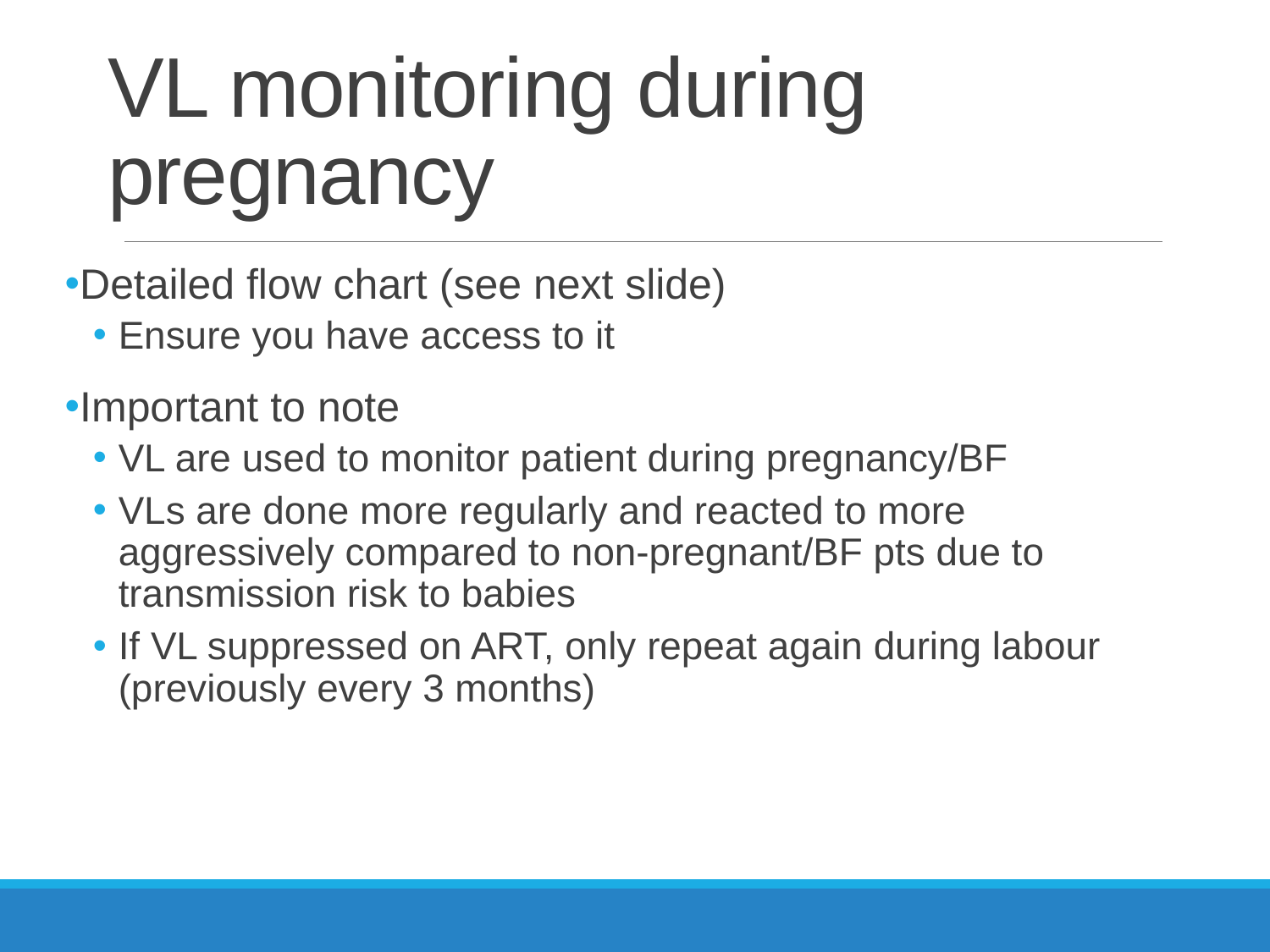

# VL monitoring during pregnancy
Detailed flow chart (see next slide)
Ensure you have access to it
Important to note
VL are used to monitor patient during pregnancy/BF
VLs are done more regularly and reacted to more aggressively compared to non-pregnant/BF pts due to transmission risk to babies
If VL suppressed on ART, only repeat again during labour (previously every 3 months)